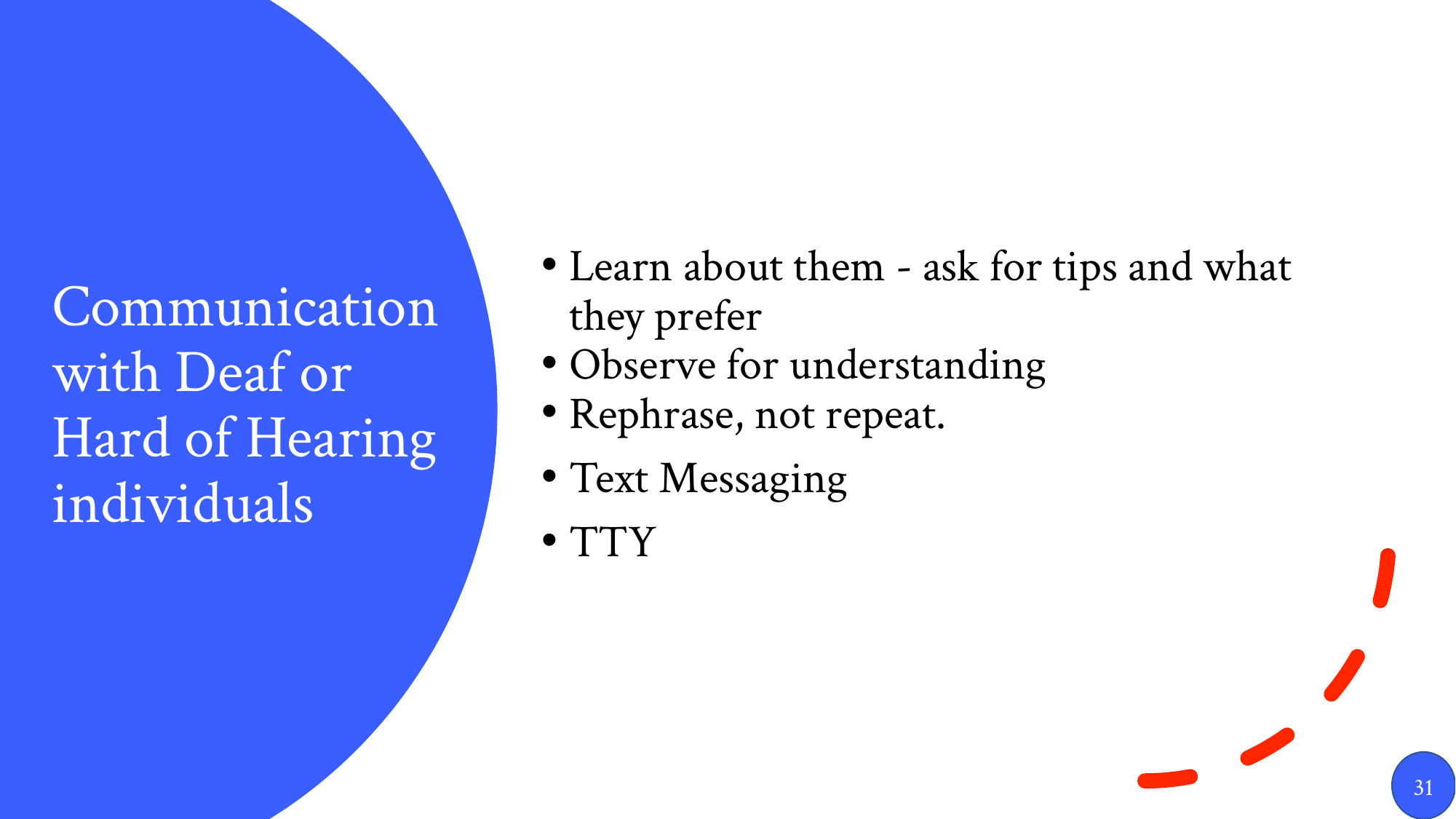

Learn about them - ask for tips and what they prefer
Observe for understanding
Rephrase, not repeat.
Text Messaging
TTY
# Communication with Deaf or Hard of Hearing individuals

31